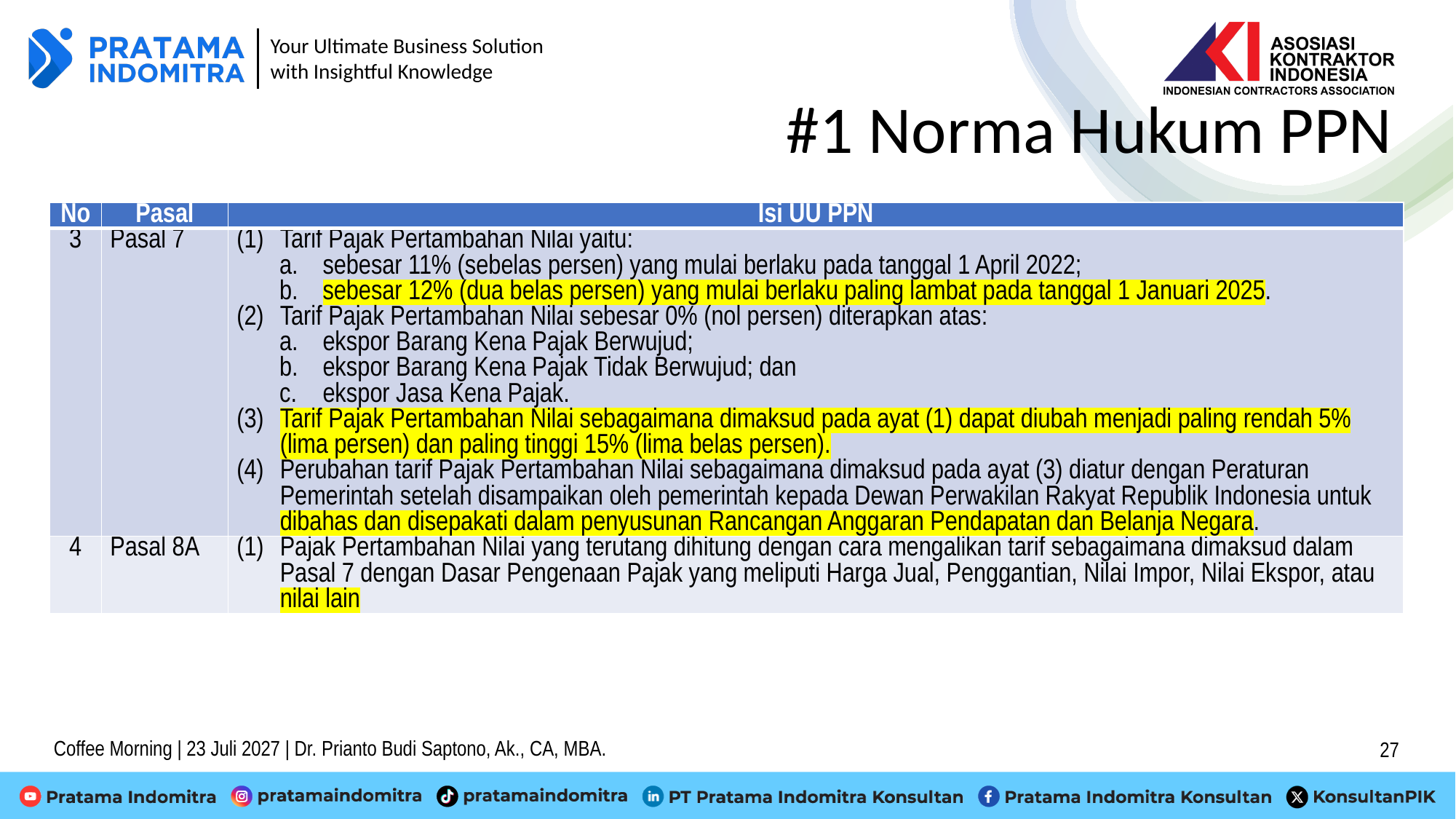

# #1 Norma Hukum PPN
| No | Pasal | Isi UU PPN |
| --- | --- | --- |
| 3 | Pasal 7 | (1) Tarif Pajak Pertambahan Nilai yaitu: a. sebesar 11% (sebelas persen) yang mulai berlaku pada tanggal 1 April 2022; b. sebesar 12% (dua belas persen) yang mulai berlaku paling lambat pada tanggal 1 Januari 2025. (2) Tarif Pajak Pertambahan Nilai sebesar 0% (nol persen) diterapkan atas: a. ekspor Barang Kena Pajak Berwujud; b. ekspor Barang Kena Pajak Tidak Berwujud; dan c. ekspor Jasa Kena Pajak. (3) Tarif Pajak Pertambahan Nilai sebagaimana dimaksud pada ayat (1) dapat diubah menjadi paling rendah 5% (lima persen) dan paling tinggi 15% (lima belas persen). (4) Perubahan tarif Pajak Pertambahan Nilai sebagaimana dimaksud pada ayat (3) diatur dengan Peraturan Pemerintah setelah disampaikan oleh pemerintah kepada Dewan Perwakilan Rakyat Republik Indonesia untuk dibahas dan disepakati dalam penyusunan Rancangan Anggaran Pendapatan dan Belanja Negara. |
| 4 | Pasal 8A | (1) Pajak Pertambahan Nilai yang terutang dihitung dengan cara mengalikan tarif sebagaimana dimaksud dalam Pasal 7 dengan Dasar Pengenaan Pajak yang meliputi Harga Jual, Penggantian, Nilai Impor, Nilai Ekspor, atau nilai lain |
Coffee Morning | 23 Juli 2027 | Dr. Prianto Budi Saptono, Ak., CA, MBA.
27